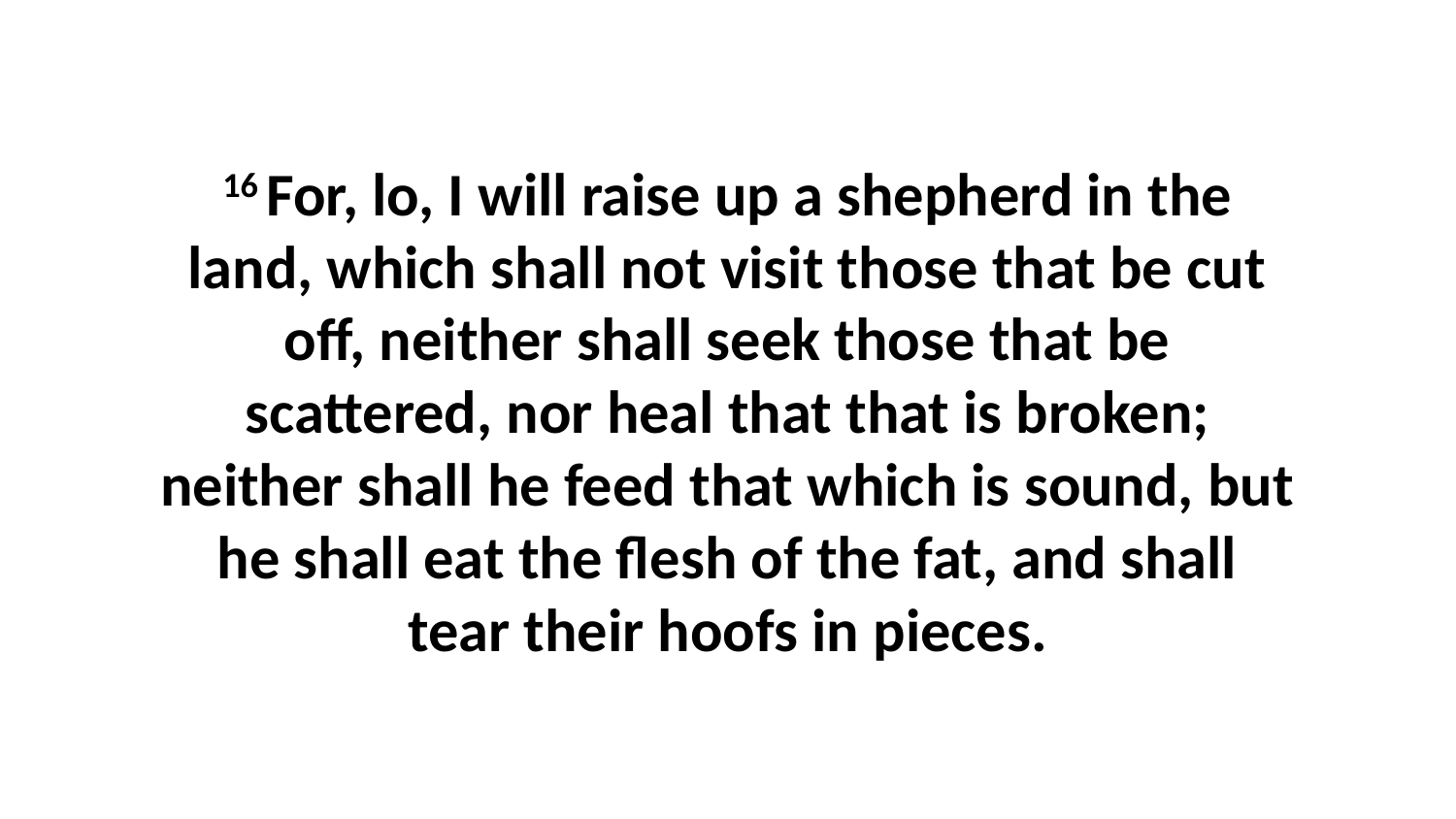

16 For, lo, I will raise up a shepherd in the land, which shall not visit those that be cut off, neither shall seek those that be scattered, nor heal that that is broken; neither shall he feed that which is sound, but he shall eat the flesh of the fat, and shall tear their hoofs in pieces.